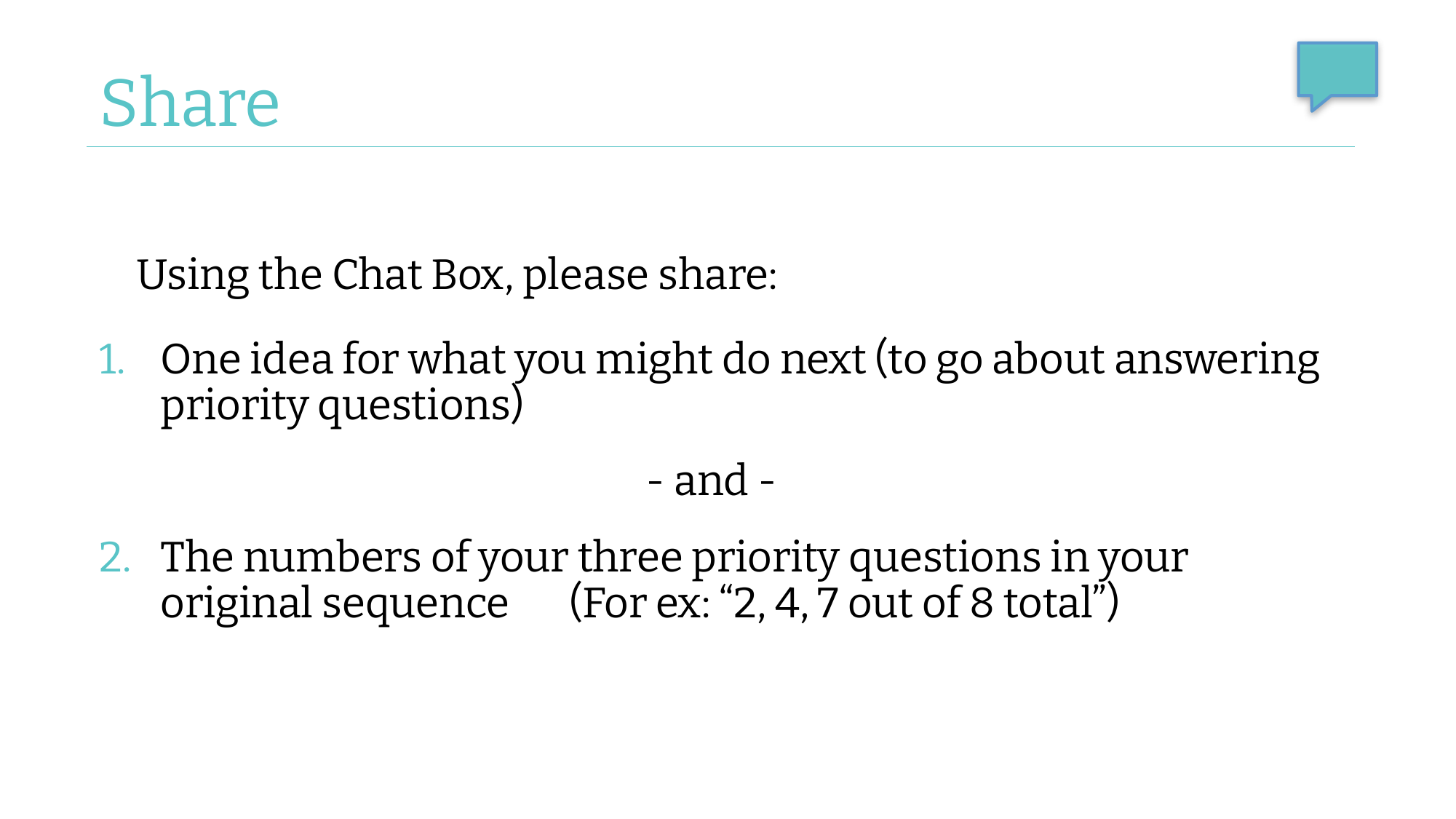

# Share

Using the Chat Box, please share:
One idea for what you might do next (to go about answering priority questions)
- and -
The numbers of your three priority questions in your original sequence       (For ex: “2, 4, 7 out of 8 total”)